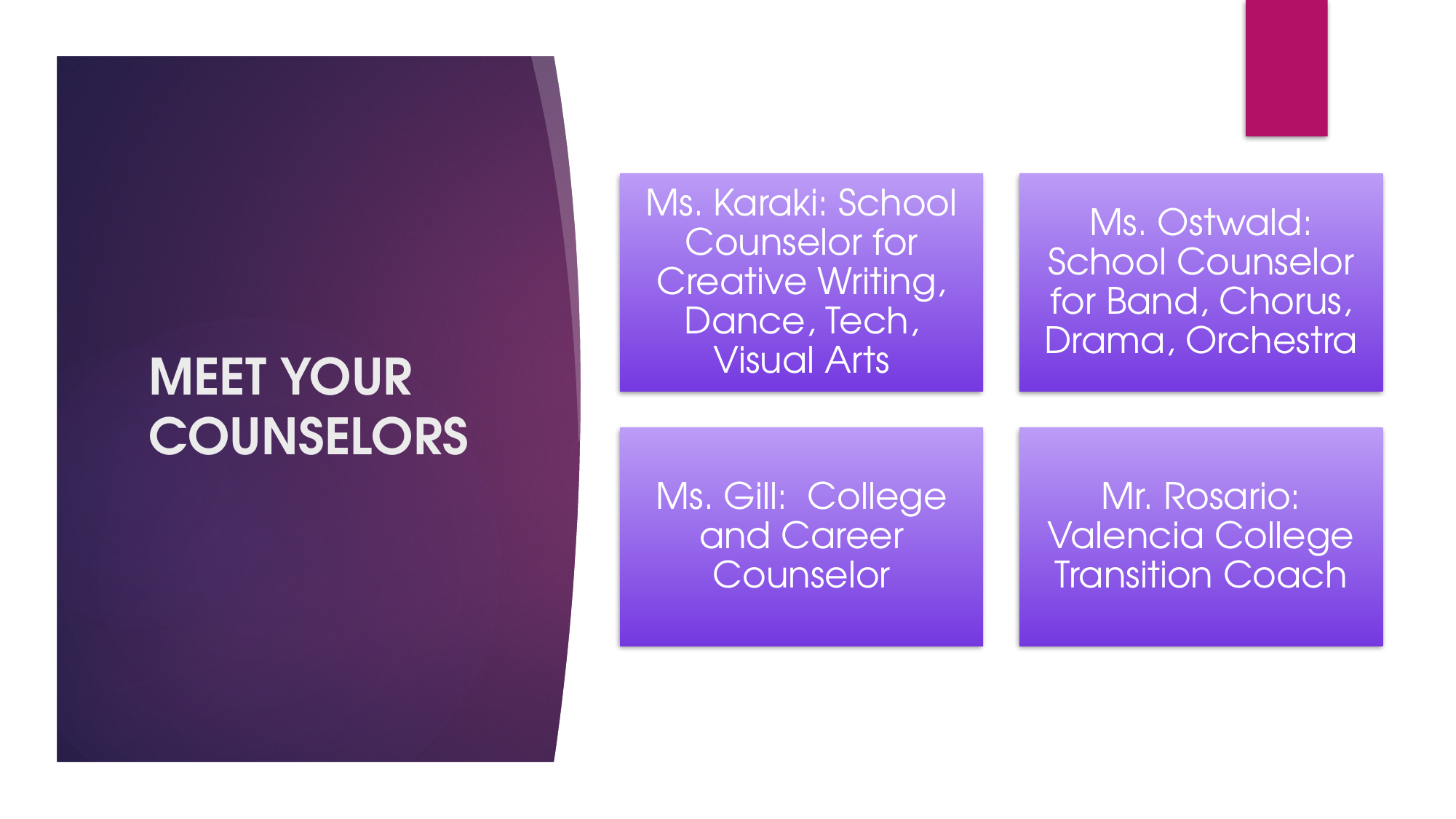

Ms. Karaki: School Counselor for Creative Writing, Dance, Tech, Visual Arts
Ms. Ostwald: School Counselor for Band, Chorus, Drama, Orchestra
Ms. Gill:  College and Career Counselor
Mr. Rosario: Valencia College Transition Coach
# MEET YOUR COUNSELORS